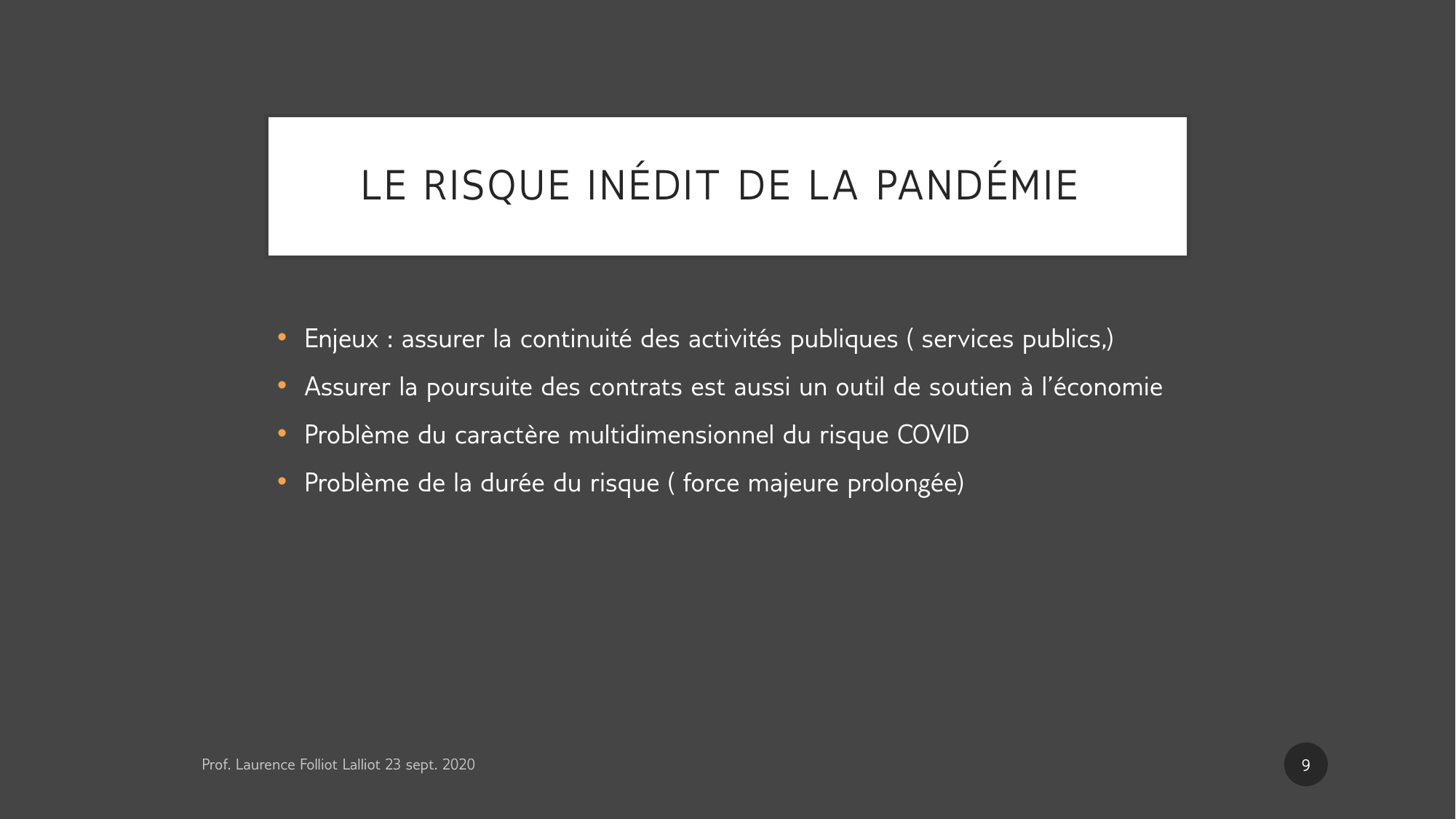

# Le risque inédit de la pandémie
Enjeux : assurer la continuité des activités publiques ( services publics,)
Assurer la poursuite des contrats est aussi un outil de soutien à l’économie
Problème du caractère multidimensionnel du risque COVID
Problème de la durée du risque ( force majeure prolongée)

9
Prof. Laurence Folliot Lalliot 23 sept. 2020